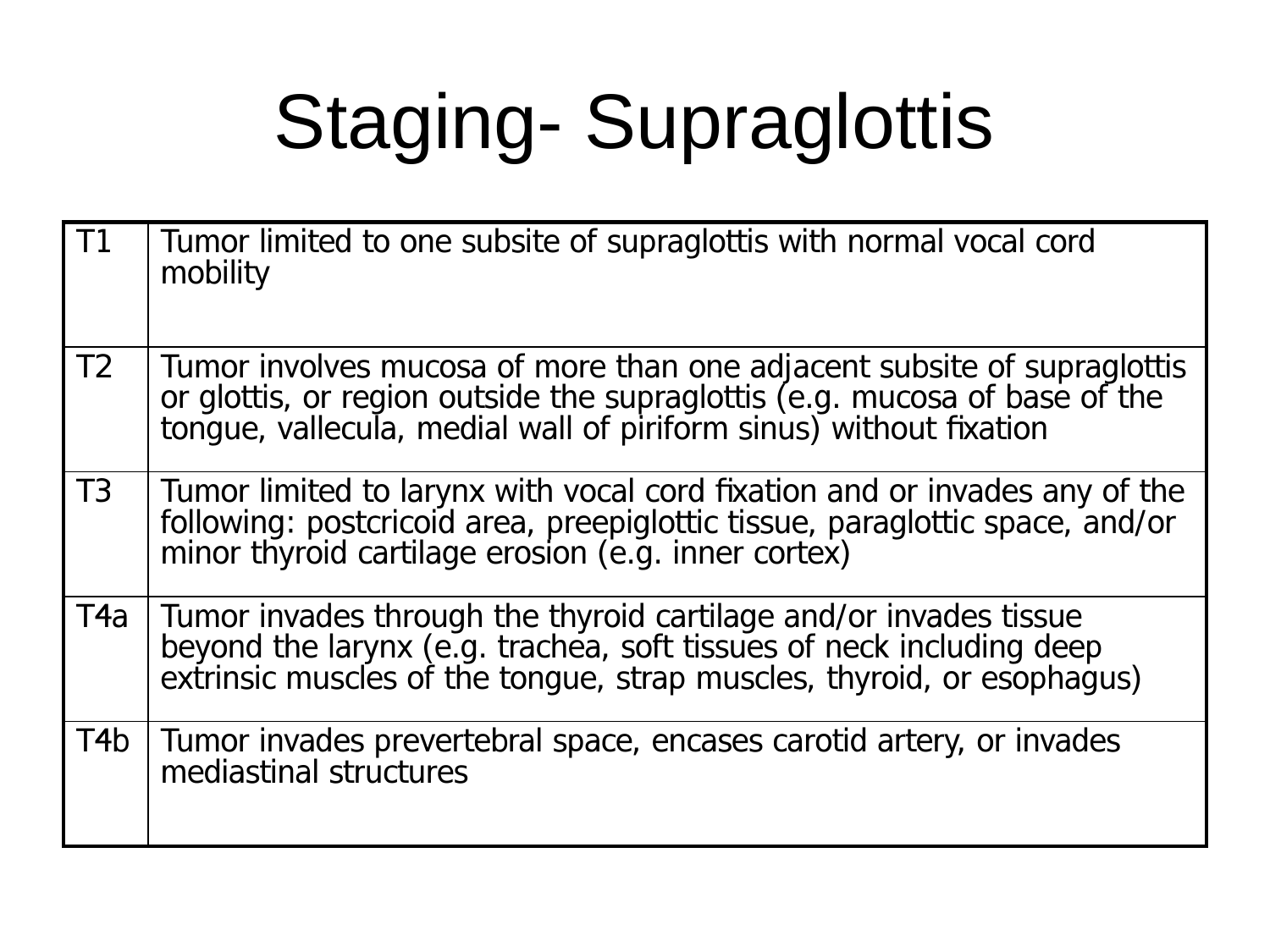

# Staging- Supraglottis
| T1 | Tumor limited to one subsite of supraglottis with normal vocal cord mobility |
| --- | --- |
| T2 | Tumor involves mucosa of more than one adjacent subsite of supraglottis or glottis, or region outside the supraglottis (e.g. mucosa of base of the tongue, vallecula, medial wall of piriform sinus) without fixation |
| T3 | Tumor limited to larynx with vocal cord fixation and or invades any of the following: postcricoid area, preepiglottic tissue, paraglottic space, and/or minor thyroid cartilage erosion (e.g. inner cortex) |
| T4a | Tumor invades through the thyroid cartilage and/or invades tissue beyond the larynx (e.g. trachea, soft tissues of neck including deep extrinsic muscles of the tongue, strap muscles, thyroid, or esophagus) |
| T4b | Tumor invades prevertebral space, encases carotid artery, or invades mediastinal structures |